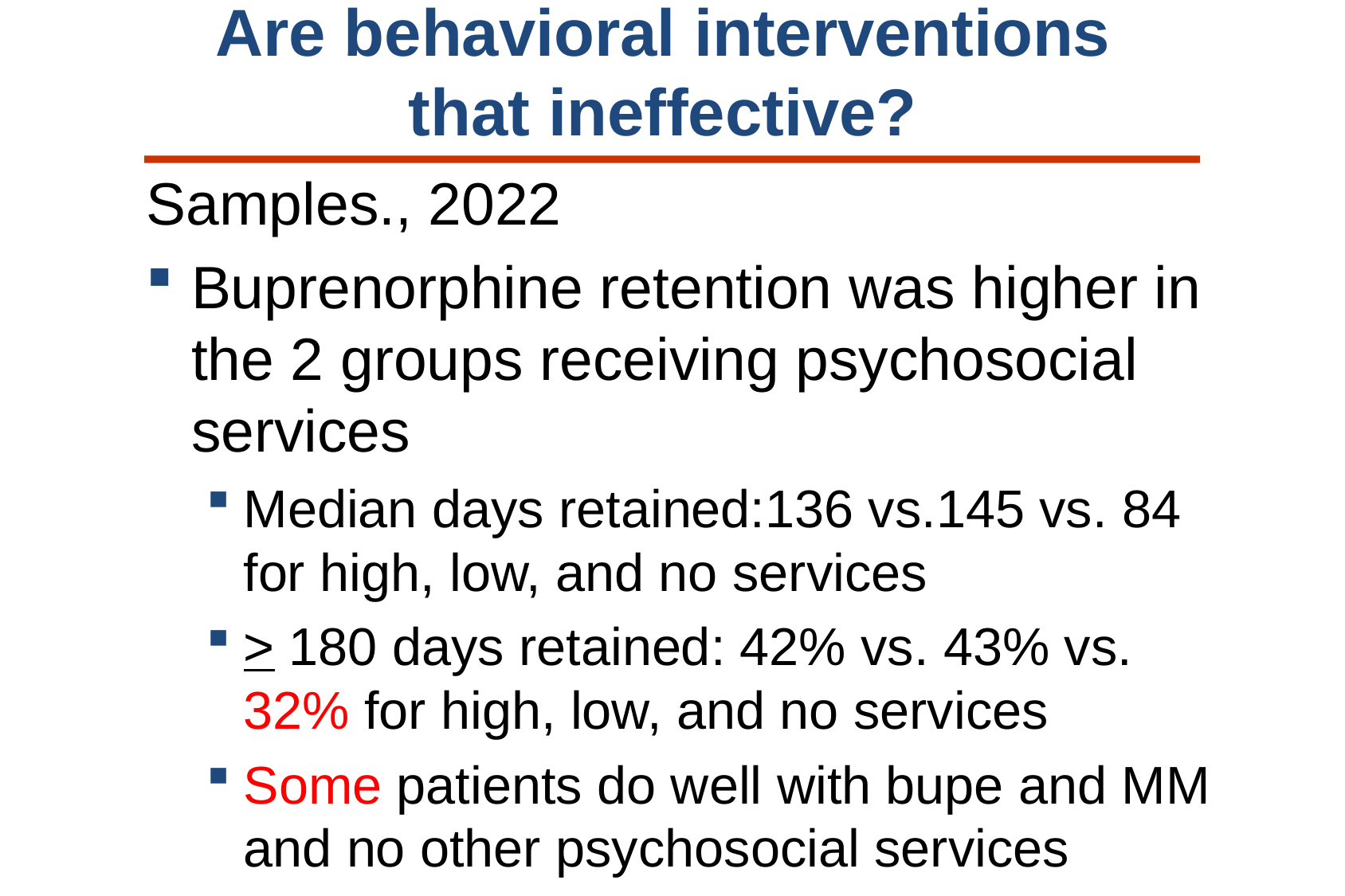

# Are behavioral interventions  that ineffective?
Samples., 2022
Buprenorphine retention was higher in the 2 groups receiving psychosocial services
Median days retained:136 vs.145 vs. 84 for high, low, and no services
> 180 days retained: 42% vs. 43% vs. 32% for high, low, and no services
Some patients do well with bupe and MM and no other psychosocial services